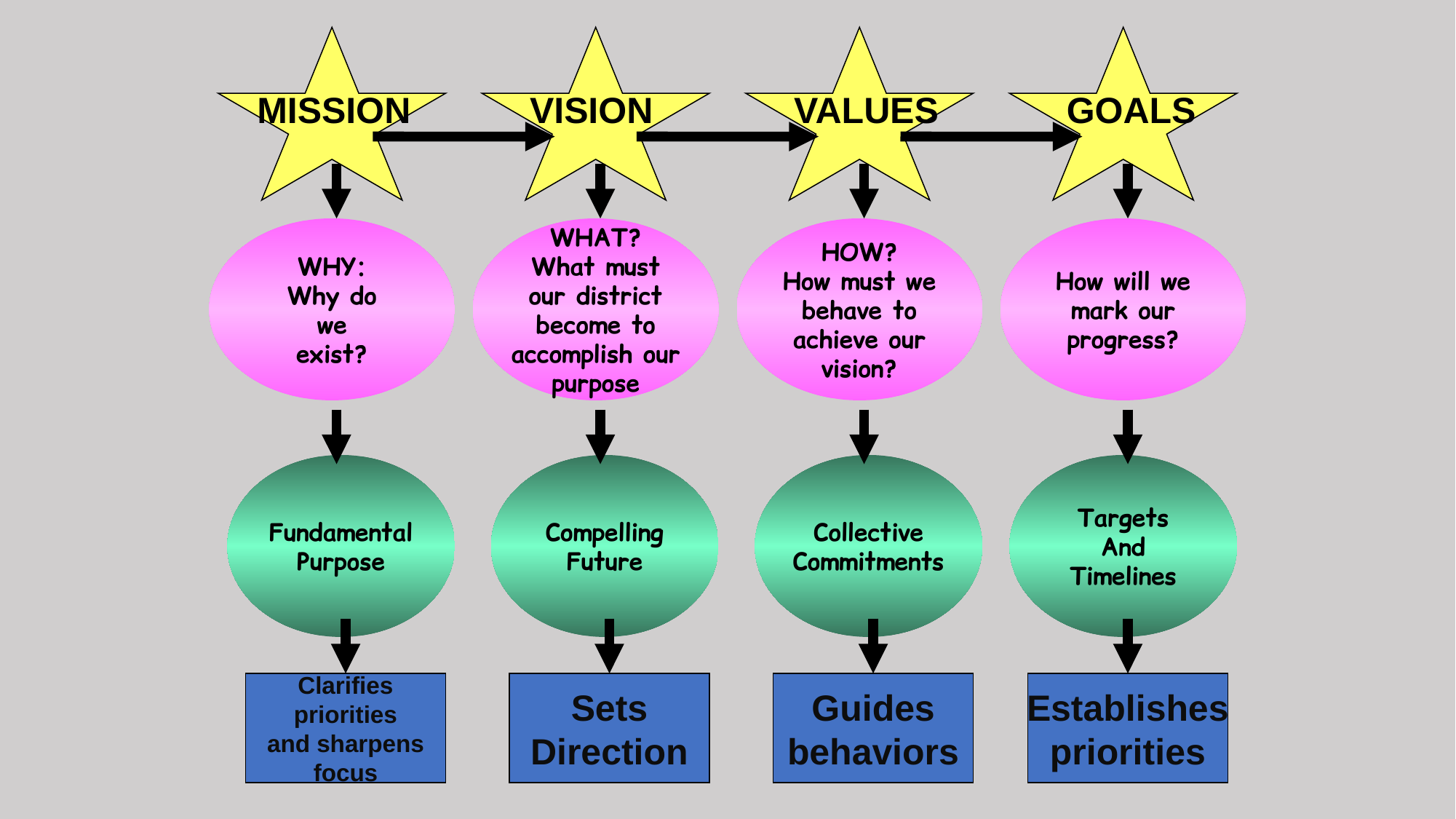

MISSION
VISION
VALUES
GOALS

WHY:
Why do
we
exist?
WHAT?
What must our district
become to accomplish our purpose
HOW?
How must we behave to achieve our vision?
How will we mark our progress?

Fundamental
Purpose
Compelling
Future
Collective
Commitments
Targets
And
Timelines

Clarifies
 priorities
and sharpens
focus
Sets
Direction
Guides
behaviors
Establishes
priorities